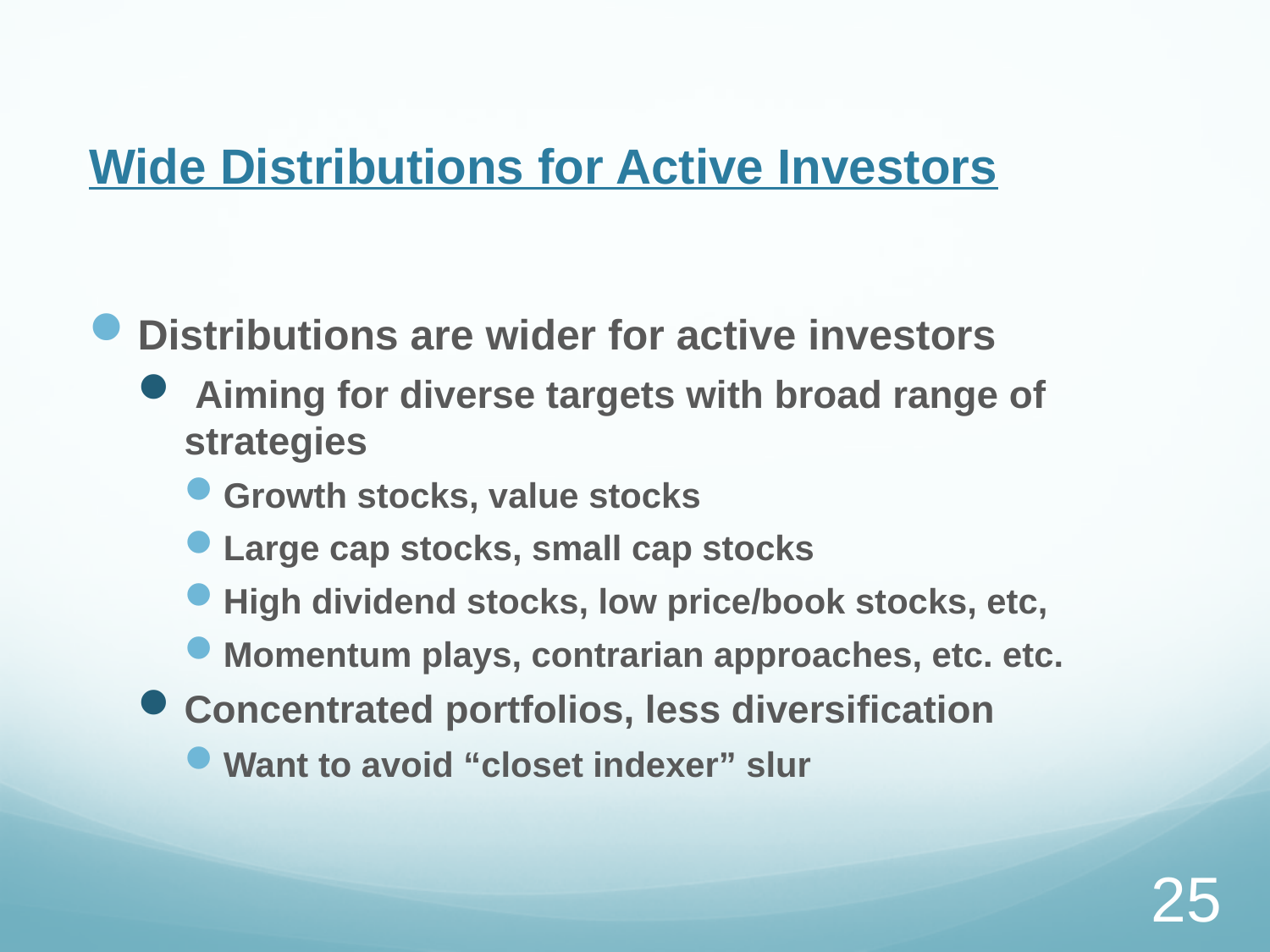

# Wide Distributions for Active Investors
Distributions are wider for active investors
 Aiming for diverse targets with broad range of strategies
Growth stocks, value stocks
Large cap stocks, small cap stocks
High dividend stocks, low price/book stocks, etc,
Momentum plays, contrarian approaches, etc. etc.
Concentrated portfolios, less diversification
Want to avoid “closet indexer” slur

25